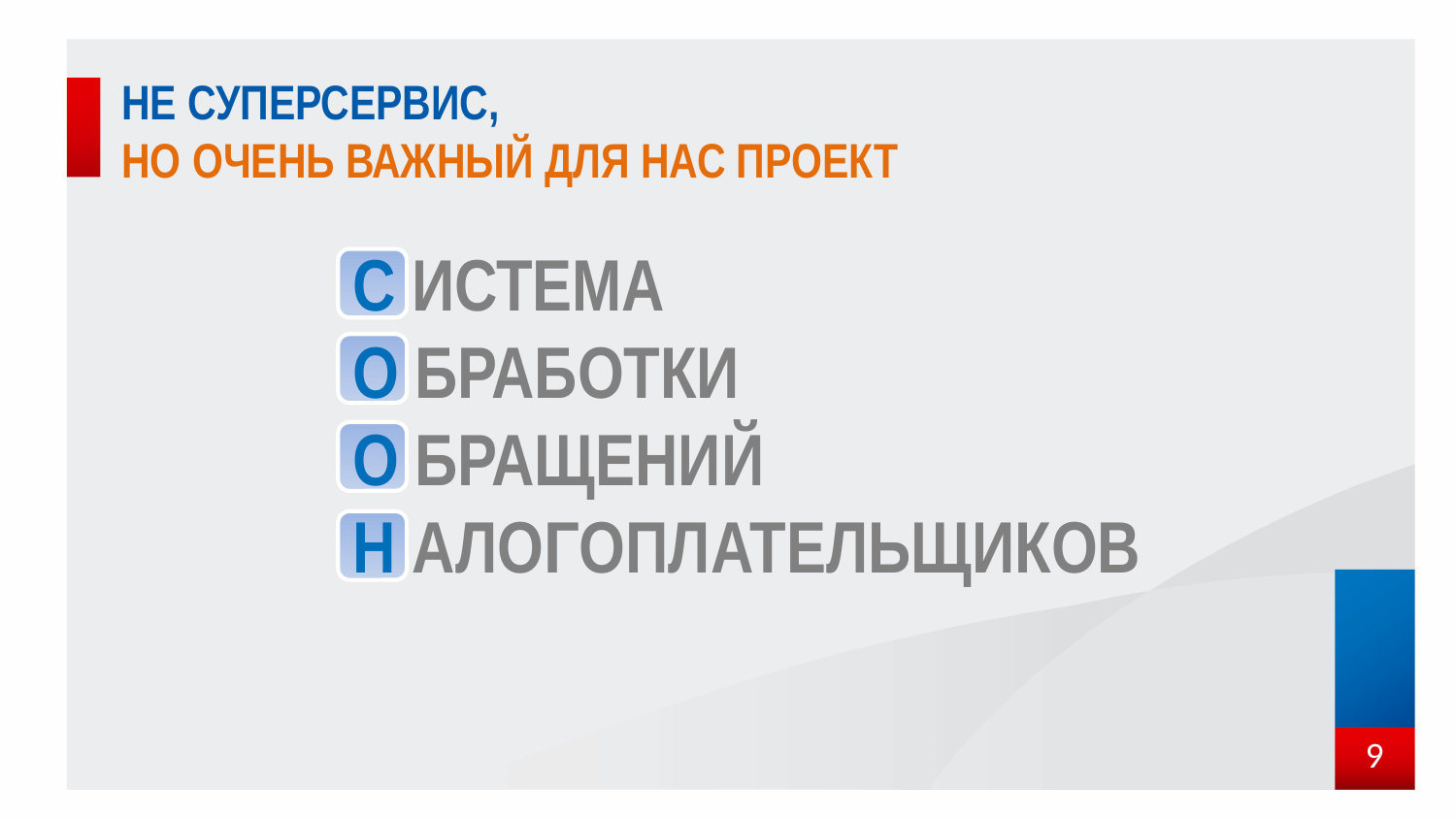

НЕ суперсервис,
НО ОЧЕНЬ ВАЖНЫЙ ДЛЯ НАС ПРОЕКТ
С истема
О бработки
О бращений
Н алогоплательщиков

9